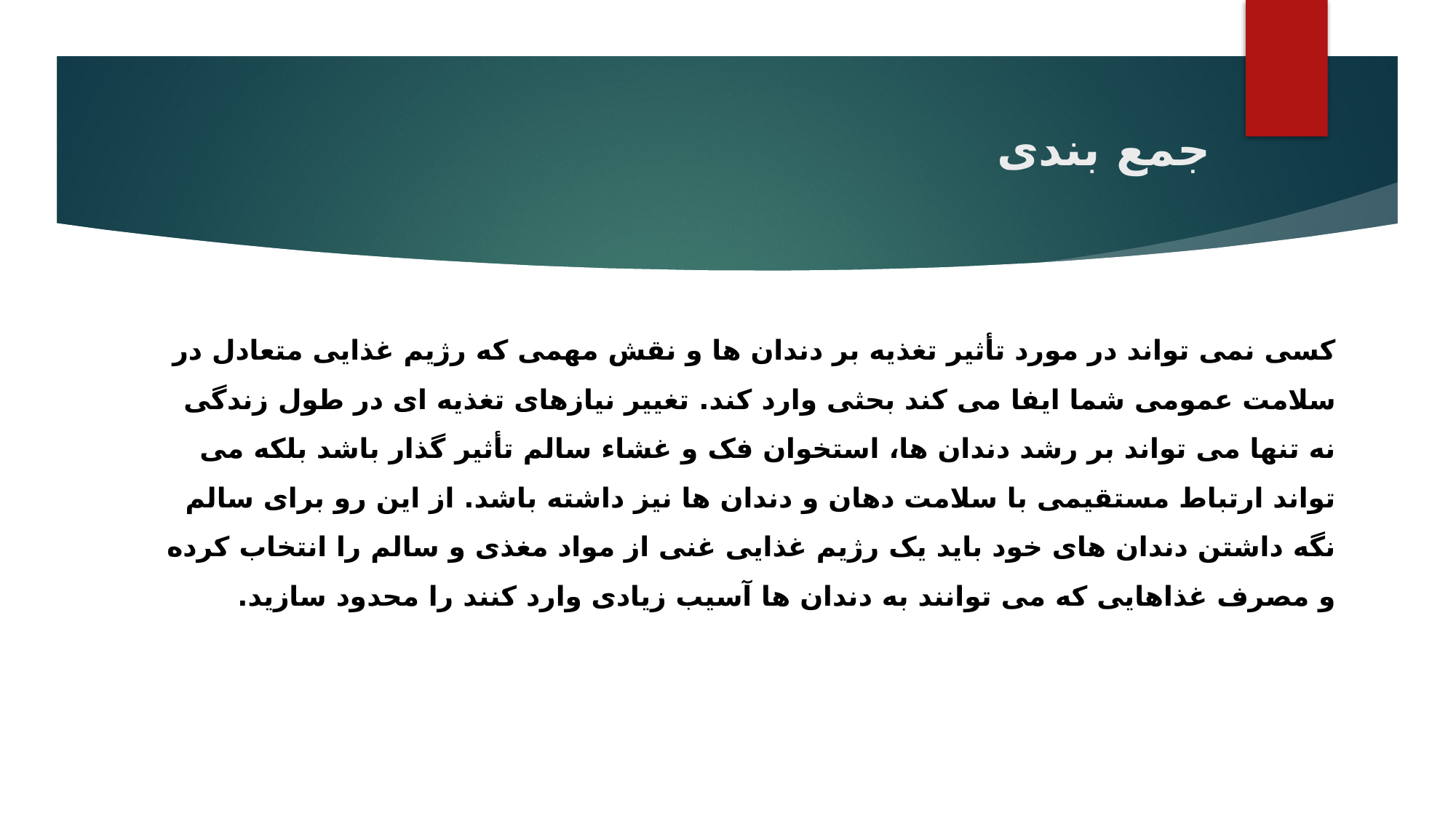

# جمع بندی
کسی نمی تواند در مورد تأثیر تغذیه بر دندان ها و نقش مهمی که رژیم غذایی متعادل در سلامت عمومی شما ایفا می کند بحثی وارد کند. تغییر نیازهای تغذیه ای در طول زندگی نه تنها می تواند بر رشد دندان ها، استخوان فک و غشاء سالم تأثیر گذار باشد بلکه می تواند ارتباط مستقیمی با سلامت دهان و دندان ها نیز داشته باشد. از این رو برای سالم نگه داشتن دندان های خود باید یک رژیم غذایی غنی از مواد مغذی و سالم را انتخاب کرده و مصرف غذاهایی که می توانند به دندان ها آسیب زیادی وارد کنند را محدود سازید.